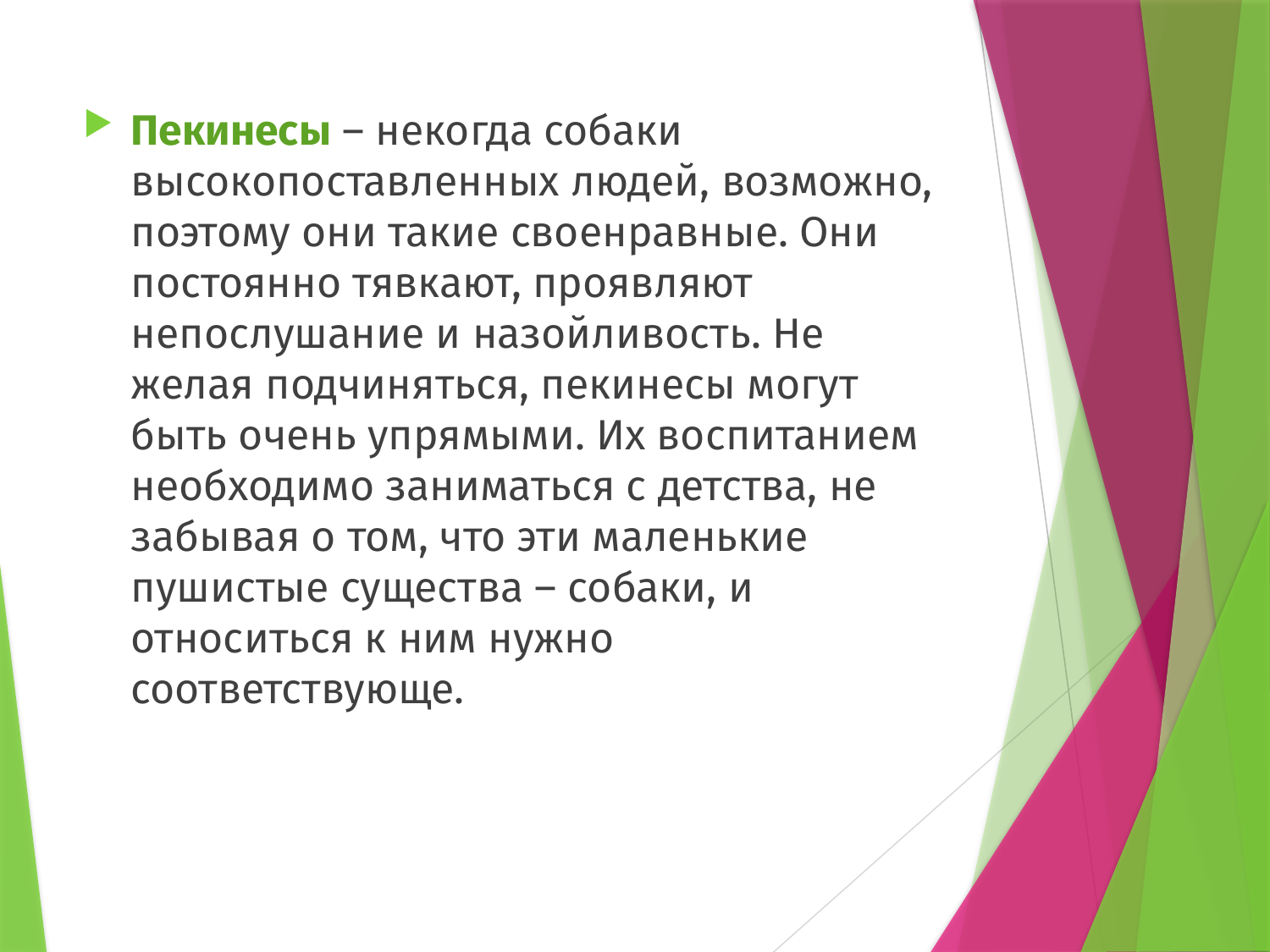

Пекинесы – некогда собаки высокопоставленных людей, возможно, поэтому они такие своенравные. Они постоянно тявкают, проявляют непослушание и назойливость. Не желая подчиняться, пекинесы могут быть очень упрямыми. Их воспитанием необходимо заниматься с детства, не забывая о том, что эти маленькие пушистые существа – собаки, и относиться к ним нужно соответствующе.